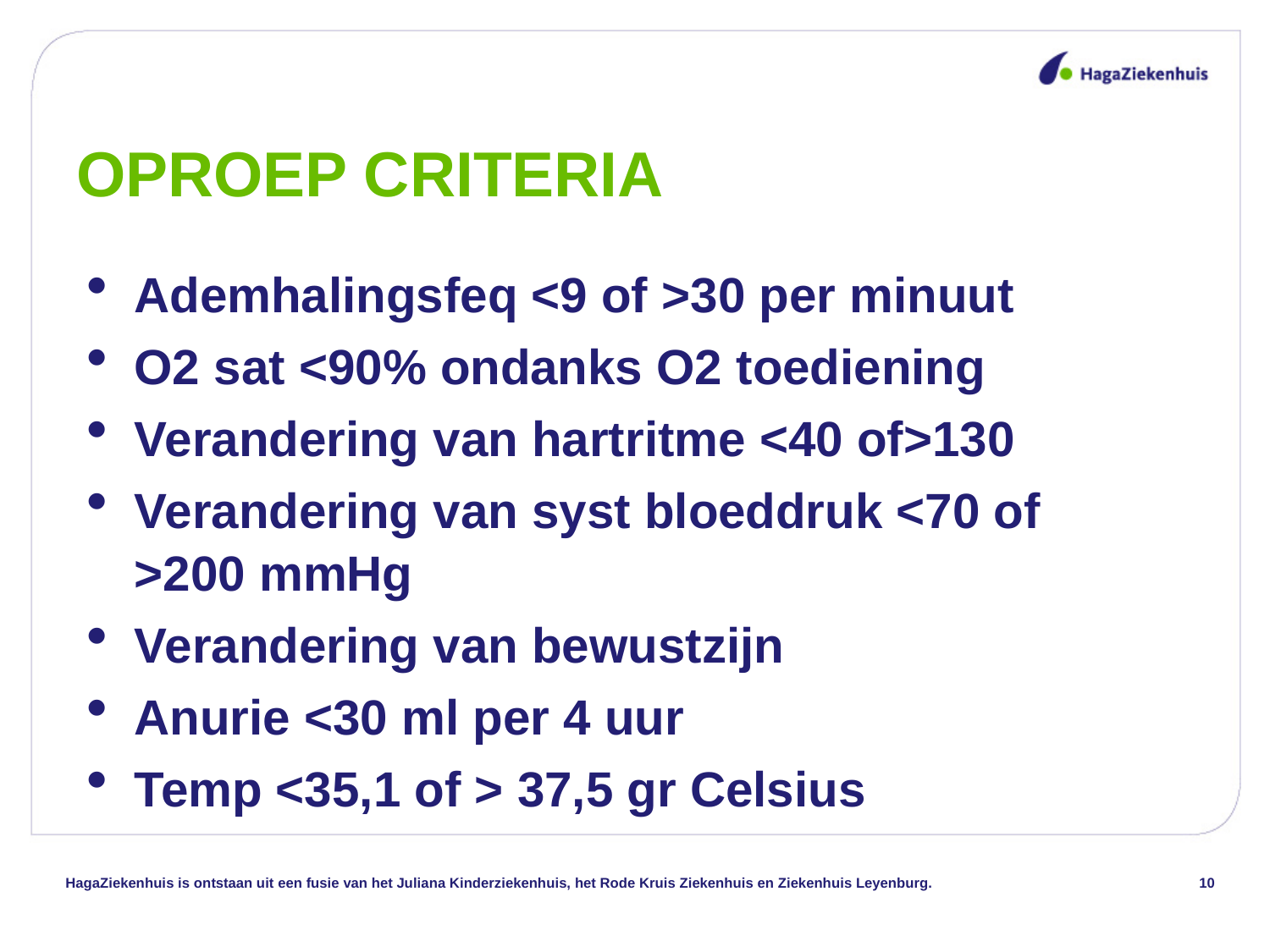

# OPROEP CRITERIA
Ademhalingsfeq <9 of >30 per minuut
O2 sat <90% ondanks O2 toediening
Verandering van hartritme <40 of>130
Verandering van syst bloeddruk <70 of >200 mmHg
Verandering van bewustzijn
Anurie <30 ml per 4 uur
Temp <35,1 of > 37,5 gr Celsius

HagaZiekenhuis is ontstaan uit een fusie van het Juliana Kinderziekenhuis, het Rode Kruis Ziekenhuis en Ziekenhuis Leyenburg.
10